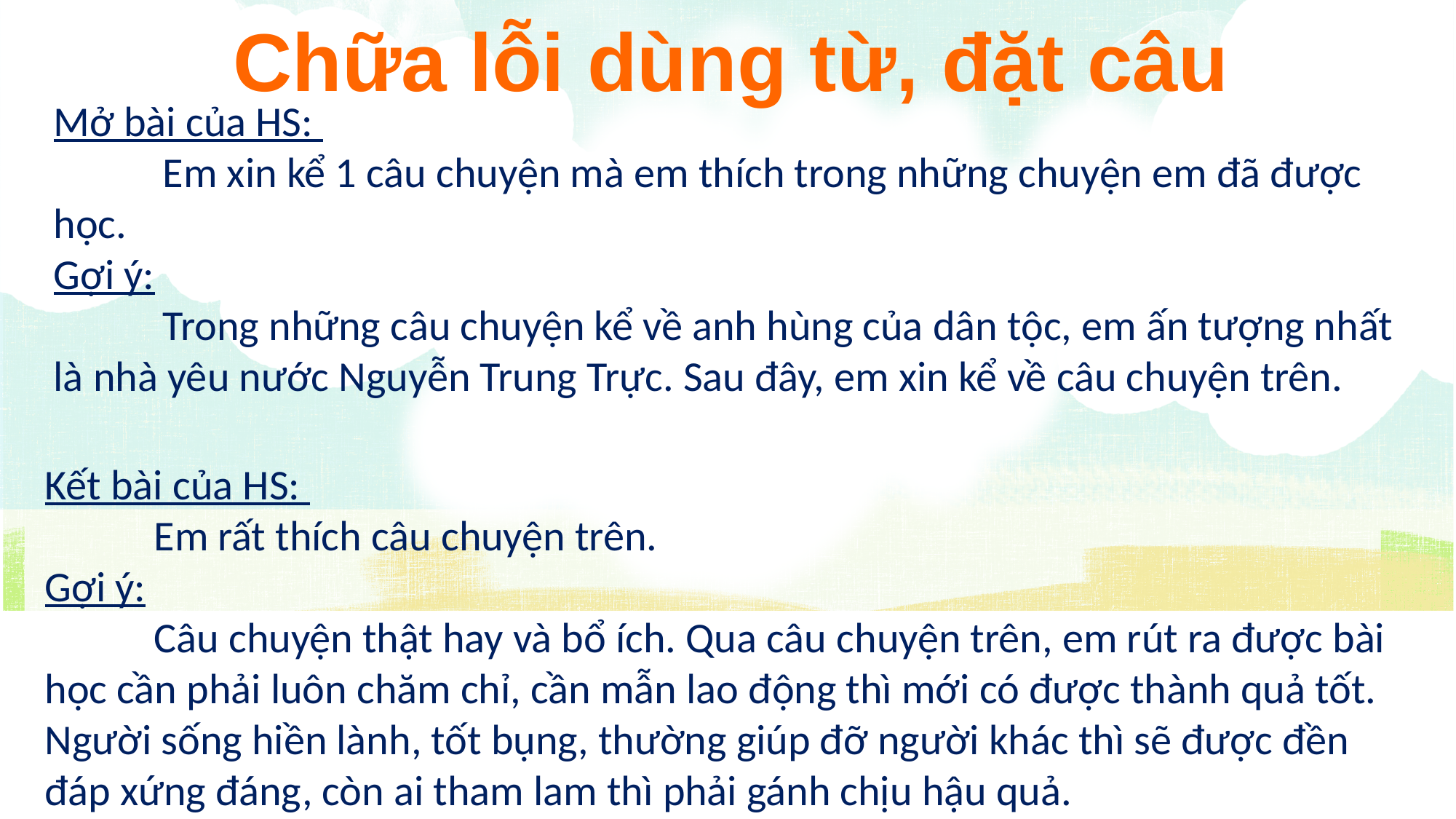

Chữa lỗi dùng từ, đặt câu
Mở bài của HS:
	Em xin kể 1 câu chuyện mà em thích trong những chuyện em đã được học.
Gợi ý:
	Trong những câu chuyện kể về anh hùng của dân tộc, em ấn tượng nhất là nhà yêu nước Nguyễn Trung Trực. Sau đây, em xin kể về câu chuyện trên.
Kết bài của HS:
	Em rất thích câu chuyện trên.
Gợi ý:
	Câu chuyện thật hay và bổ ích. Qua câu chuyện trên, em rút ra được bài học cần phải luôn chăm chỉ, cần mẫn lao động thì mới có được thành quả tốt. Người sống hiền lành, tốt bụng, thường giúp đỡ người khác thì sẽ được đền đáp xứng đáng, còn ai tham lam thì phải gánh chịu hậu quả.